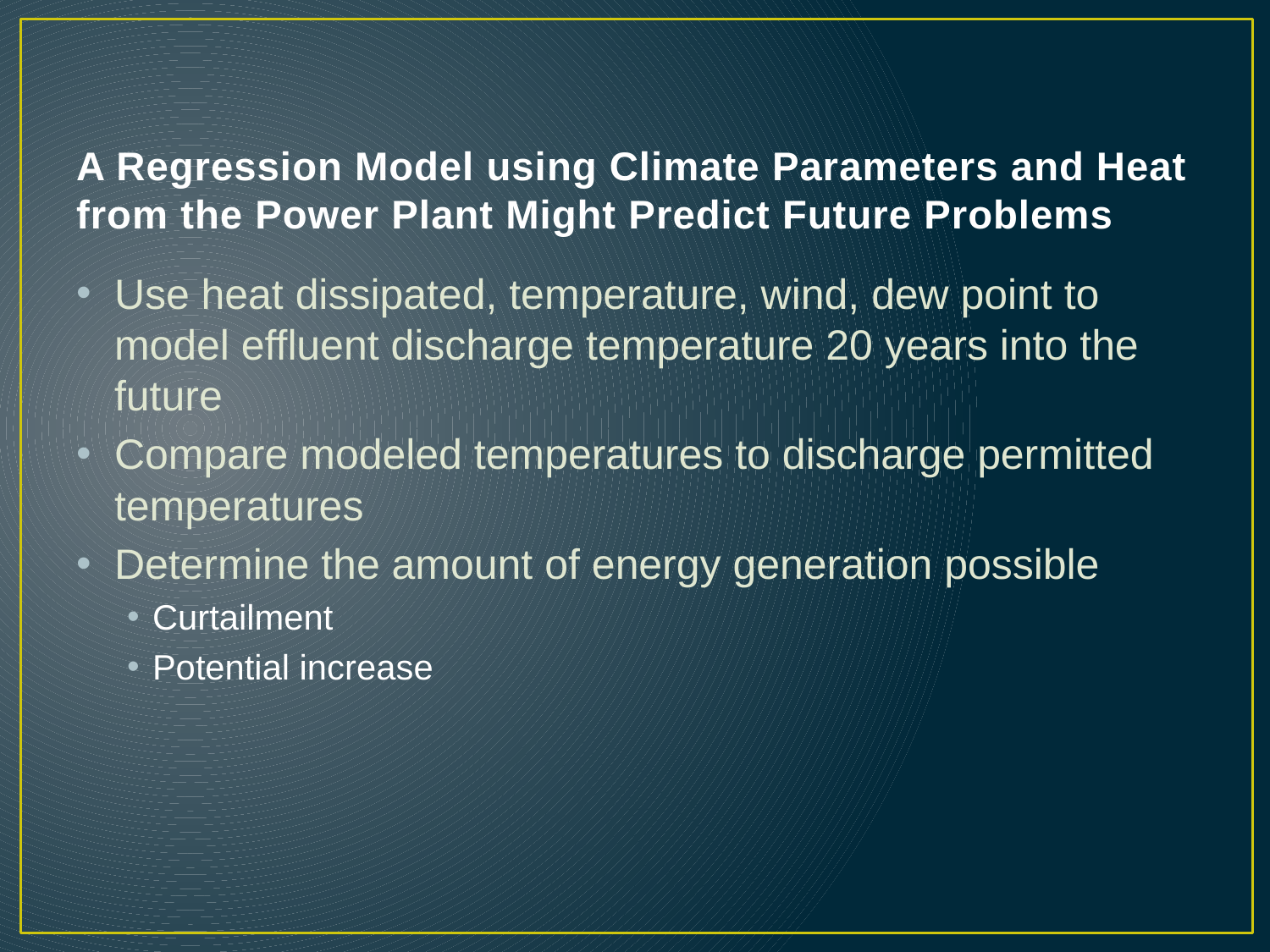

# A Regression Model using Climate Parameters and Heat from the Power Plant Might Predict Future Problems
Use heat dissipated, temperature, wind, dew point to model effluent discharge temperature 20 years into the future
Compare modeled temperatures to discharge permitted temperatures
Determine the amount of energy generation possible
Curtailment
Potential increase